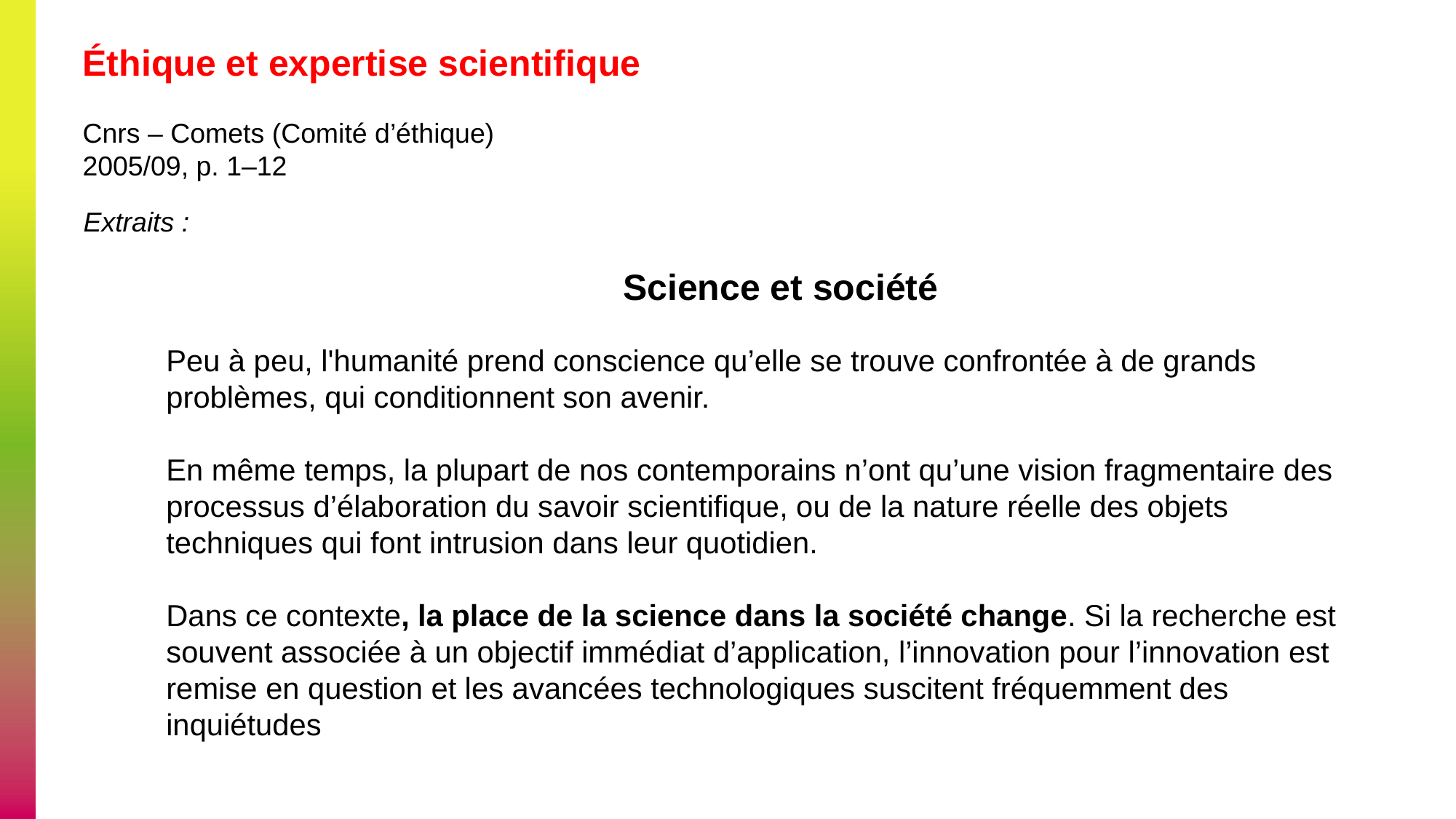

Éthique et expertise scientifique

Cnrs – Comets (Comité d’éthique)
2005/09, p. 1–12
Extraits :
Science et société
Peu à peu, l'humanité prend conscience qu’elle se trouve confrontée à de grands problèmes, qui conditionnent son avenir.

En même temps, la plupart de nos contemporains n’ont qu’une vision fragmentaire des processus d’élaboration du savoir scientifique, ou de la nature réelle des objets techniques qui font intrusion dans leur quotidien.

Dans ce contexte, la place de la science dans la société change. Si la recherche est souvent associée à un objectif immédiat d’application, l’innovation pour l’innovation est remise en question et les avancées technologiques suscitent fréquemment des inquiétudes